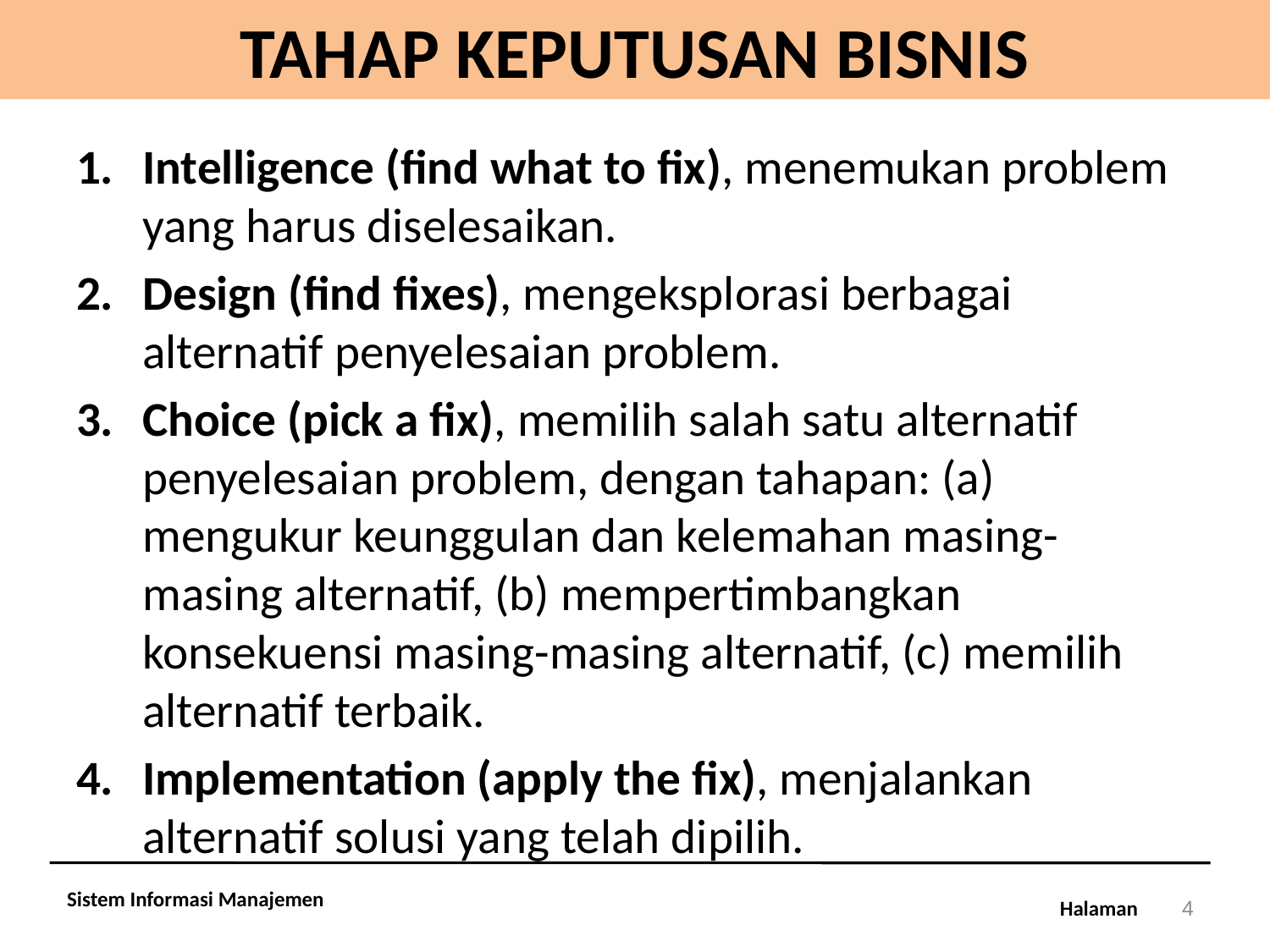

# TAHAP KEPUTUSAN BISNIS
Intelligence (find what to fix), menemukan problem yang harus diselesaikan.
Design (find fixes), mengeksplorasi berbagai alternatif penyelesaian problem.
Choice (pick a fix), memilih salah satu alternatif penyelesaian problem, dengan tahapan: (a) mengukur keunggulan dan kelemahan masing-masing alternatif, (b) mempertimbangkan konsekuensi masing-masing alternatif, (c) memilih alternatif terbaik.
Implementation (apply the fix), menjalankan alternatif solusi yang telah dipilih.
Sistem Informasi Manajemen
4